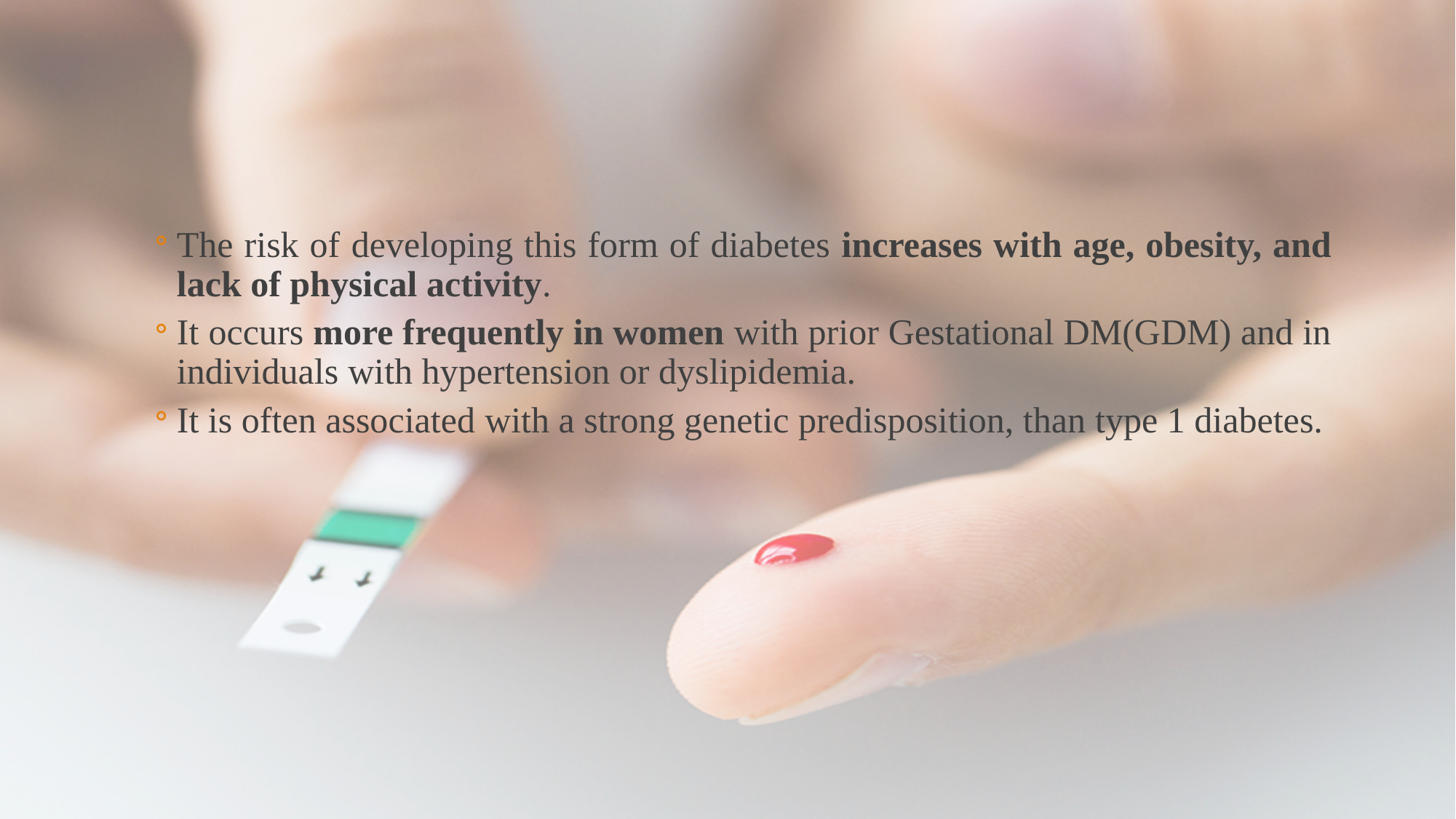

#
The risk of developing this form of diabetes increases with age, obesity, and lack of physical activity.
It occurs more frequently in women with prior Gestational DM(GDM) and in individuals with hypertension or dyslipidemia.
It is often associated with a strong genetic predisposition, than type 1 diabetes.